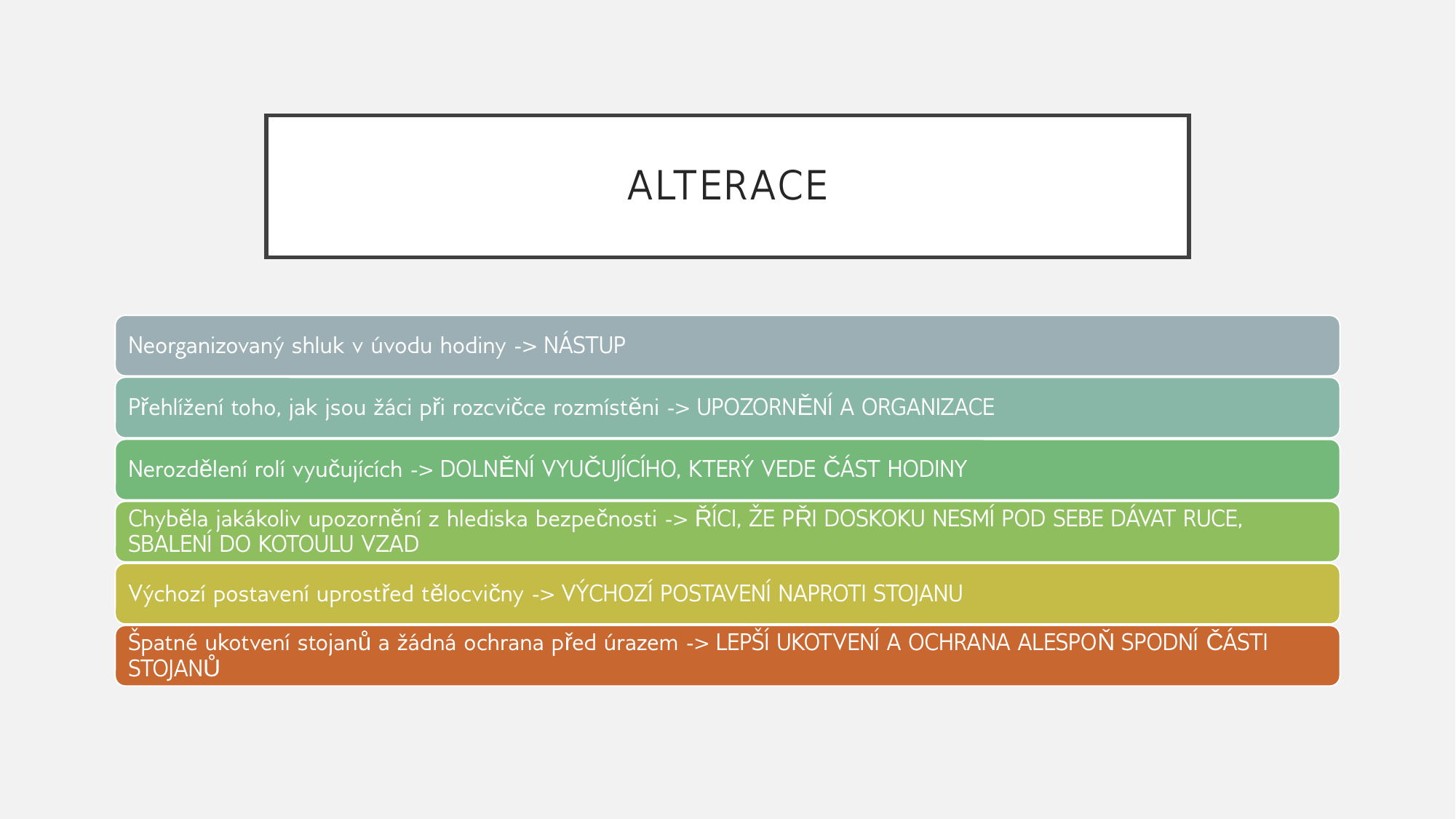

# alterace
Neorganizovaný shluk v úvodu hodiny -> NÁSTUP
Přehlížení toho, jak jsou žáci při rozcvičce rozmístěni -> UPOZORNĚNÍ A ORGANIZACE
Nerozdělení rolí vyučujících -> DOLNĚNÍ VYUČUJÍCÍHO, KTERÝ VEDE ČÁST HODINY
Chyběla jakákoliv upozornění z hlediska bezpečnosti -> ŘÍCI, ŽE PŘI DOSKOKU NESMÍ POD SEBE DÁVAT RUCE, SBALENÍ DO KOTOULU VZAD
Výchozí postavení uprostřed tělocvičny -> VÝCHOZÍ POSTAVENÍ NAPROTI STOJANU
Špatné ukotvení stojanů a žádná ochrana před úrazem -> LEPŠÍ UKOTVENÍ A OCHRANA ALESPOŇ SPODNÍ ČÁSTI STOJANŮ